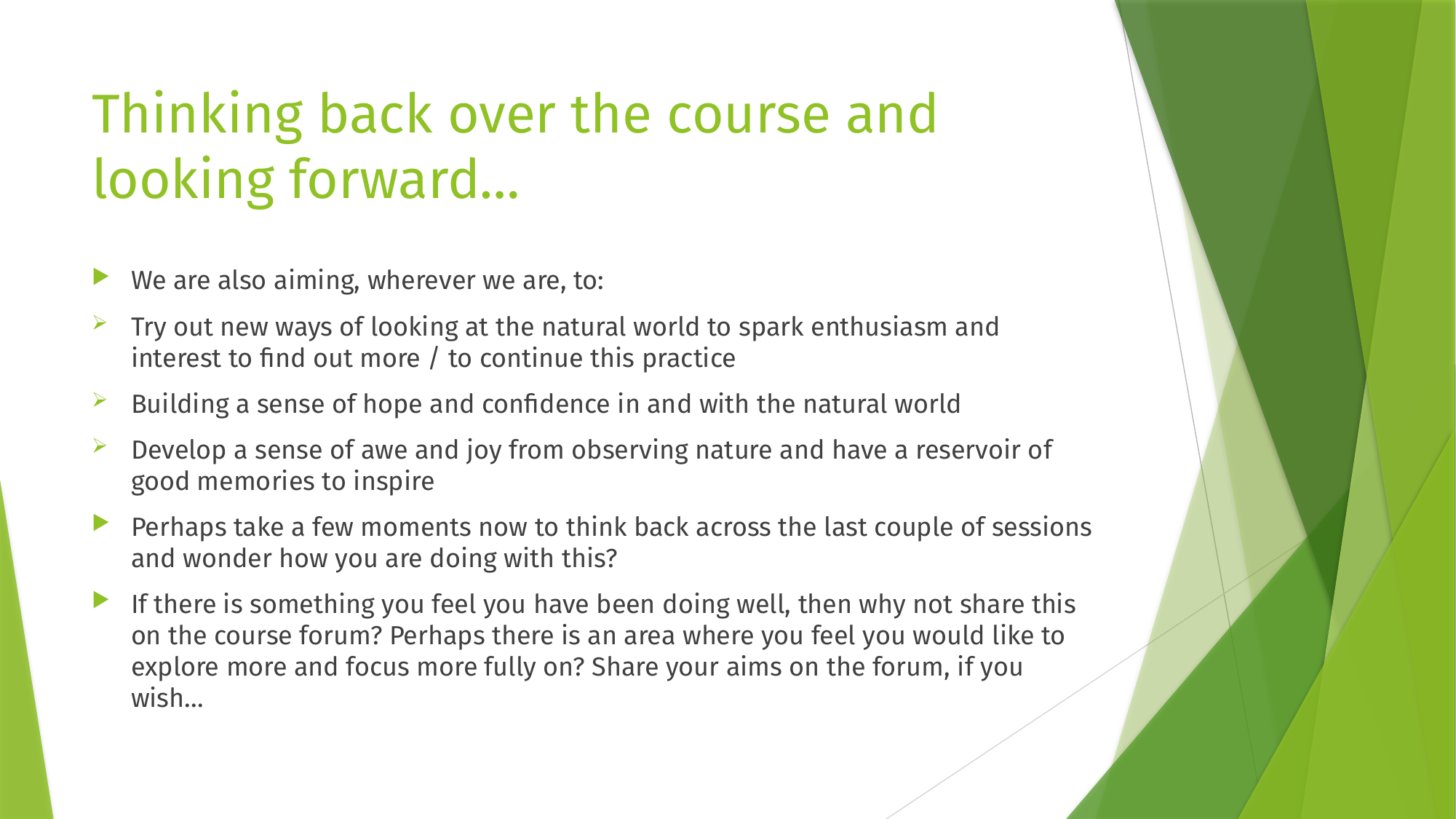

# Thinking back over the course and looking forward…
We are also aiming, wherever we are, to:
Try out new ways of looking at the natural world to spark enthusiasm and interest to find out more / to continue this practice
Building a sense of hope and confidence in and with the natural world
Develop a sense of awe and joy from observing nature and have a reservoir of good memories to inspire
Perhaps take a few moments now to think back across the last couple of sessions and wonder how you are doing with this?
If there is something you feel you have been doing well, then why not share this on the course forum? Perhaps there is an area where you feel you would like to explore more and focus more fully on? Share your aims on the forum, if you wish…